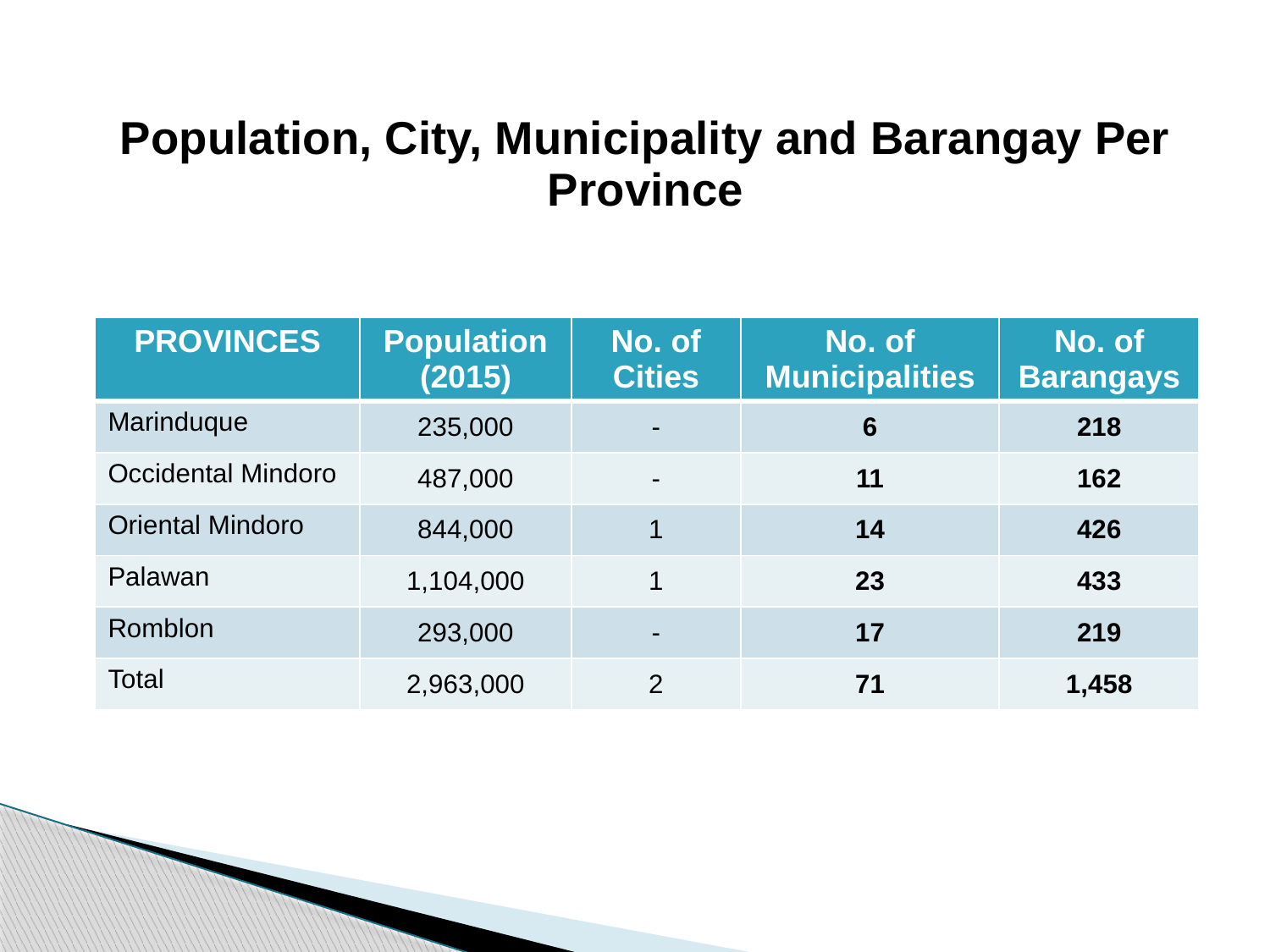

# Population, City, Municipality and Barangay Per Province
| PROVINCES | Population (2015) | No. of Cities | No. of Municipalities | No. of Barangays |
| --- | --- | --- | --- | --- |
| Marinduque | 235,000 | - | 6 | 218 |
| Occidental Mindoro | 487,000 | - | 11 | 162 |
| Oriental Mindoro | 844,000 | 1 | 14 | 426 |
| Palawan | 1,104,000 | 1 | 23 | 433 |
| Romblon | 293,000 | - | 17 | 219 |
| Total | 2,963,000 | 2 | 71 | 1,458 |